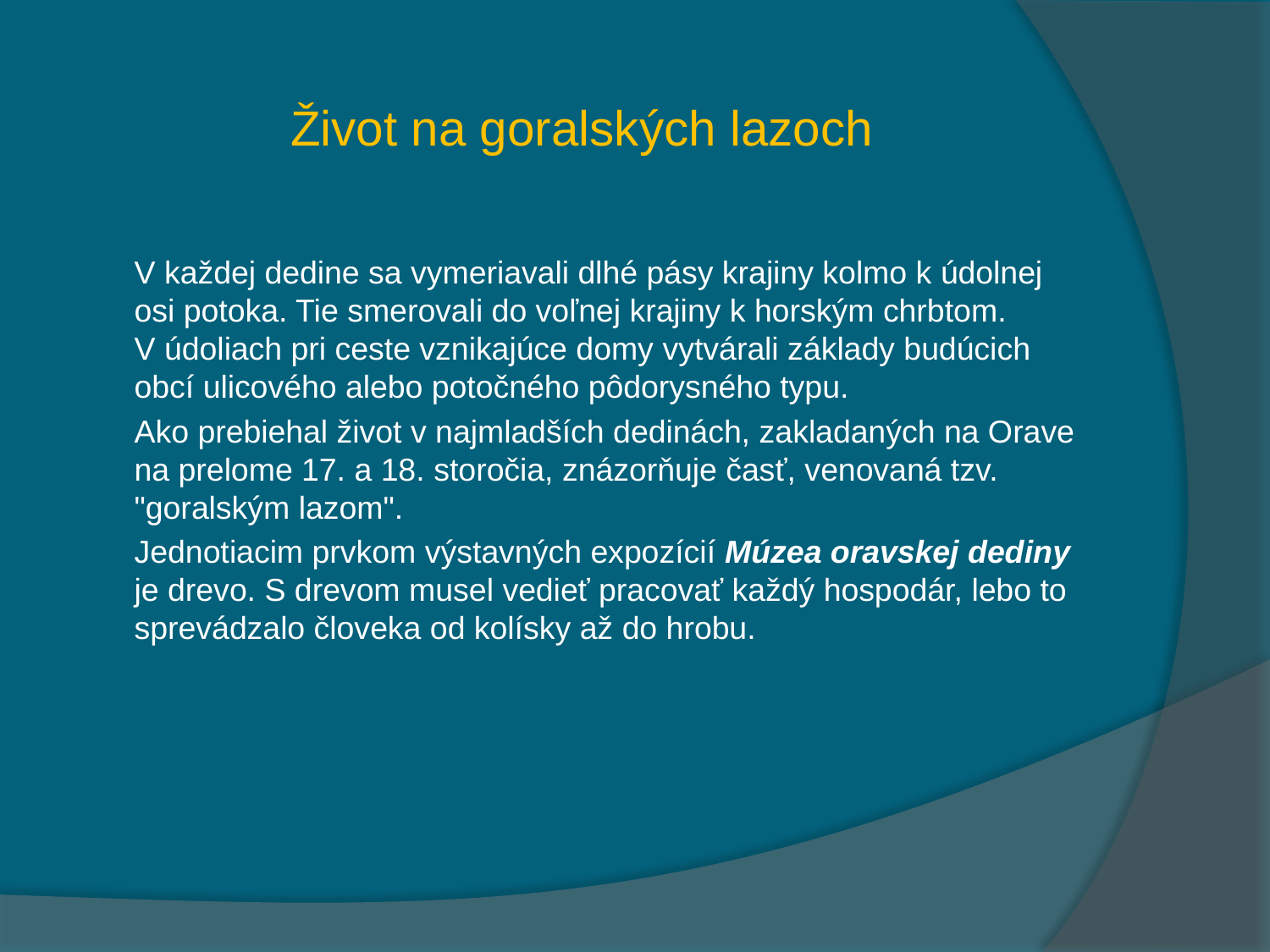

# Život na goralských lazoch
      V každej dedine sa vymeriavali dlhé pásy krajiny kolmo k údolnej  osi potoka. Tie smerovali do voľnej krajiny k horským chrbtom.       V údoliach pri ceste vznikajúce domy vytvárali základy budúcich obcí ulicového alebo potočného pôdorysného typu.
      Ako prebiehal život v najmladších dedinách, zakladaných na Orave na prelome 17. a 18. storočia, znázorňuje časť, venovaná tzv. "goralským lazom".
      Jednotiacim prvkom výstavných expozícií Múzea oravskej dediny je drevo. S drevom musel vedieť pracovať každý hospodár, lebo to sprevádzalo človeka od kolísky až do hrobu.